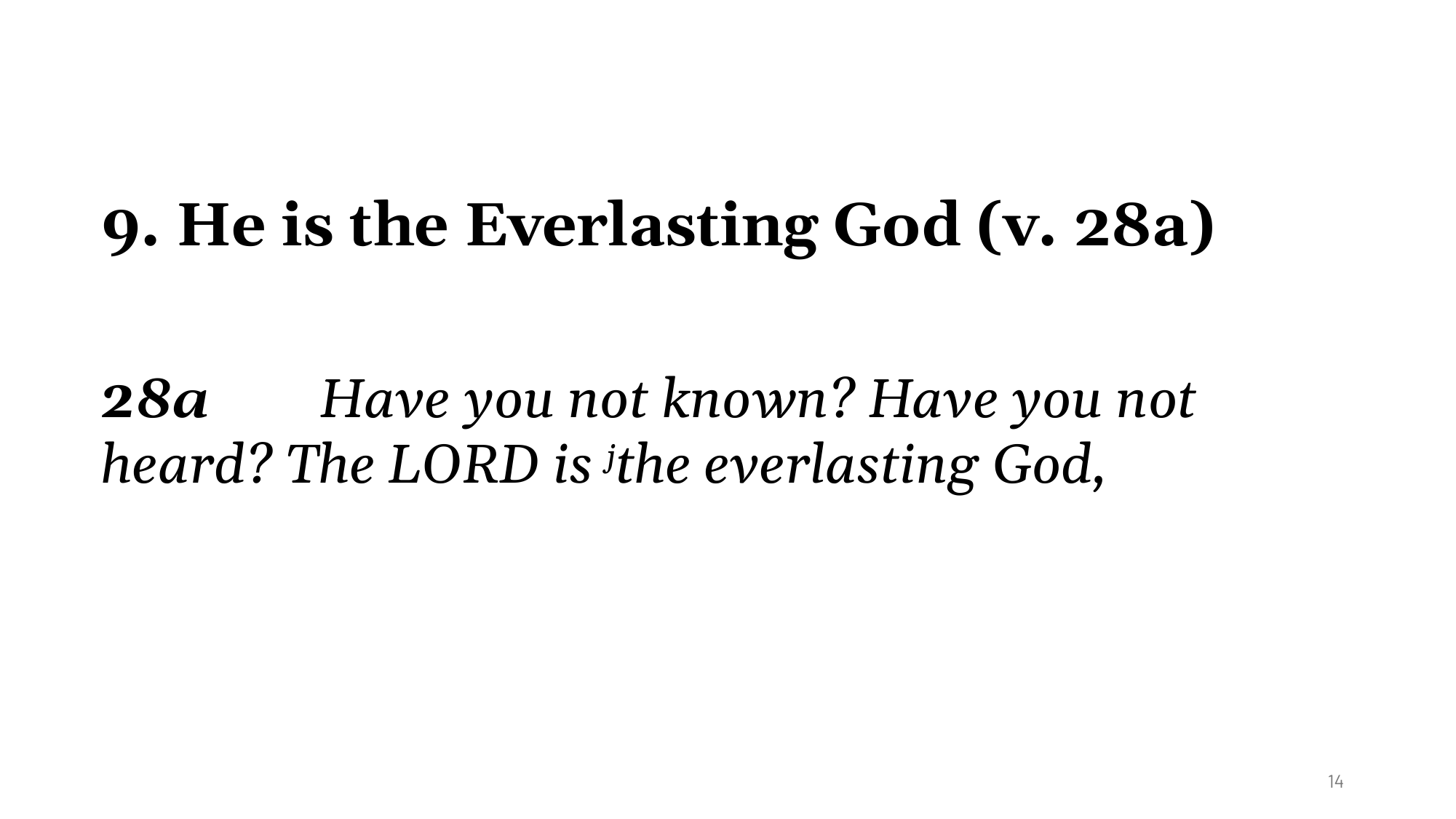

9. He is the Everlasting God (v. 28a)

28a 	Have you not known? Have you not heard? The LORD is jthe everlasting God,
14